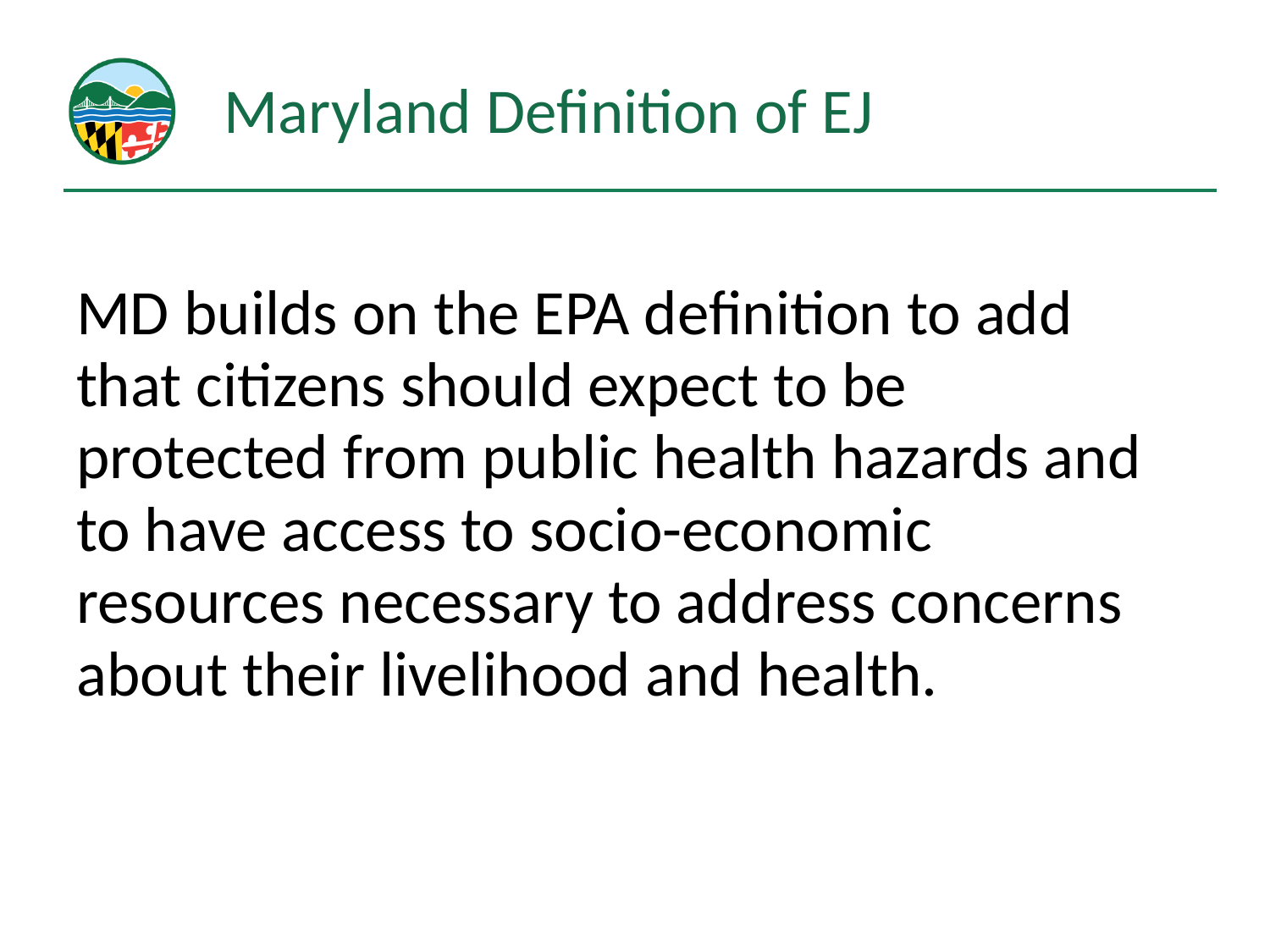

# Maryland Definition of EJ
MD builds on the EPA definition to add
that citizens should expect to be protected from public health hazards and to have access to socio-economic resources necessary to address concerns about their livelihood and health.